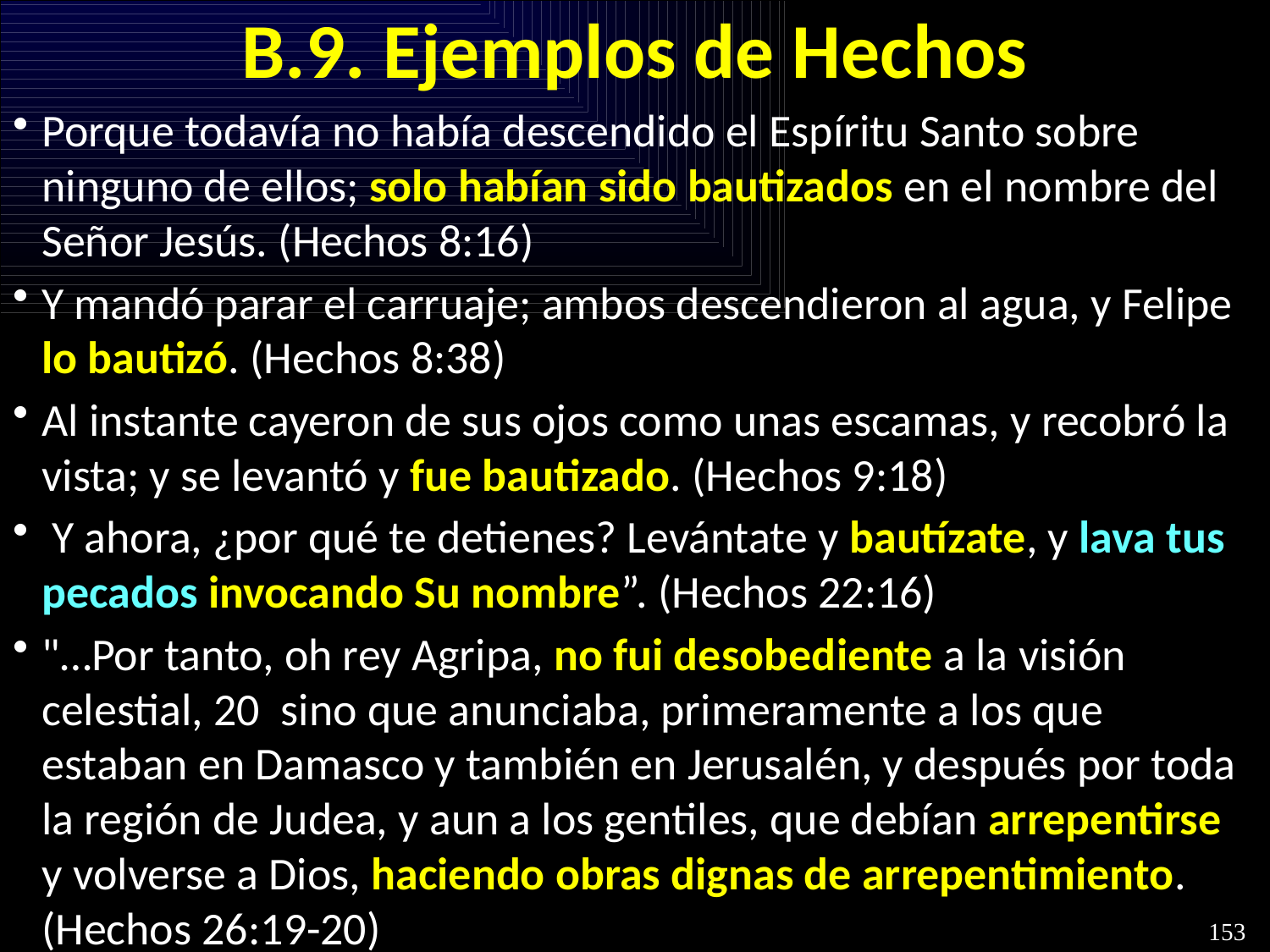

# B.9. Ejemplos de Hechos
Porque todavía no había descendido el Espíritu Santo sobre ninguno de ellos; solo habían sido bautizados en el nombre del Señor Jesús. (Hechos 8:16)
Y mandó parar el carruaje; ambos descendieron al agua, y Felipe lo bautizó. (Hechos 8:38)
Al instante cayeron de sus ojos como unas escamas, y recobró la vista; y se levantó y fue bautizado. (Hechos 9:18)
 Y ahora, ¿por qué te detienes? Levántate y bautízate, y lava tus pecados invocando Su nombre”. (Hechos 22:16)
"…Por tanto, oh rey Agripa, no fui desobediente a la visión celestial, 20  sino que anunciaba, primeramente a los que estaban en Damasco y también en Jerusalén, y después por toda la región de Judea, y aun a los gentiles, que debían arrepentirse y volverse a Dios, haciendo obras dignas de arrepentimiento. (Hechos 26:19-20)
153